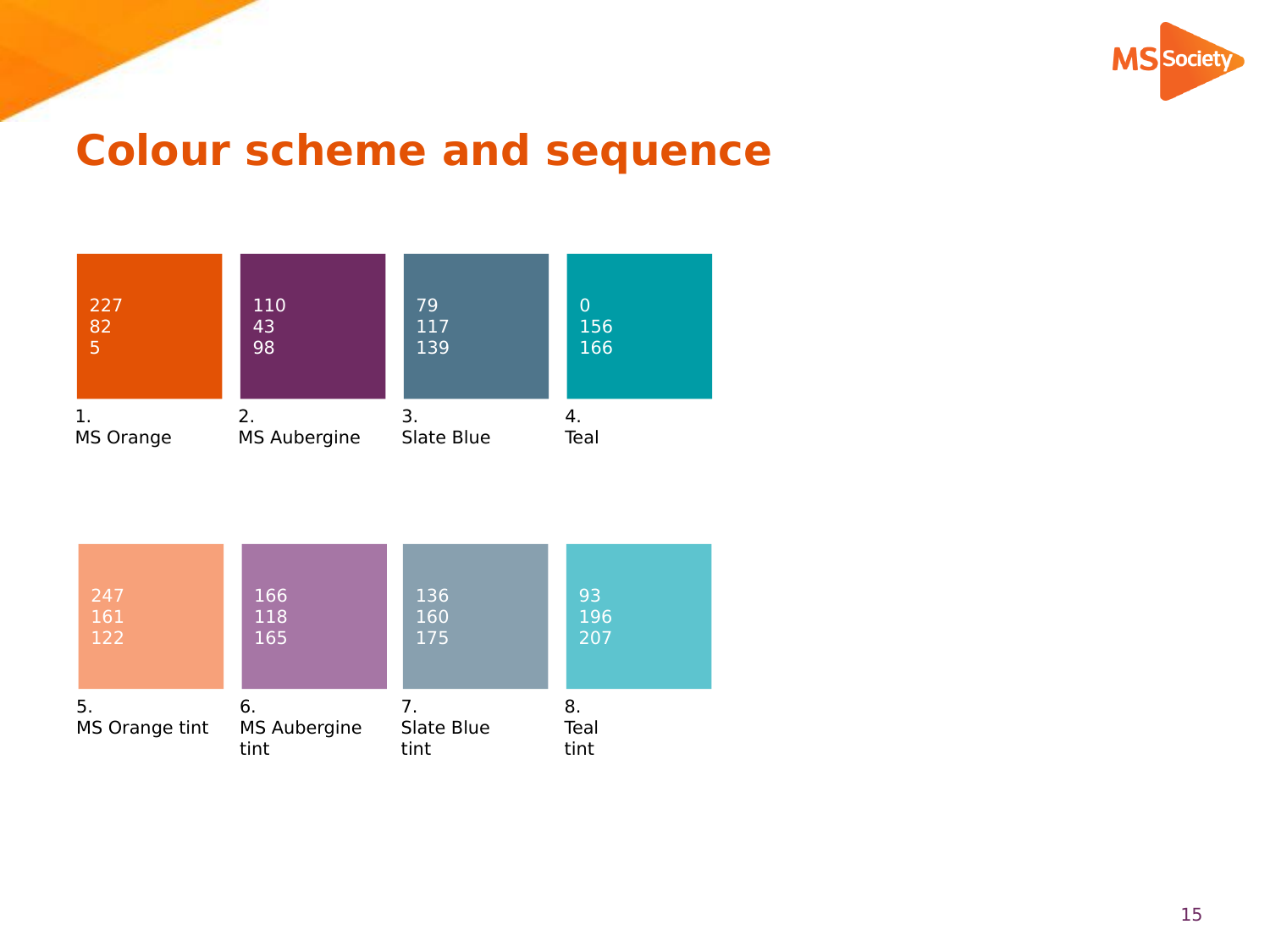

# Colour scheme and sequence
227
82
5
110
43
98
79
117
139
0
156
166
1.
MS Orange
2.
MS Aubergine
3.
Slate Blue
4.
Teal
247
161
122
166
118
165
136
160
175
93
196
207
5.
MS Orange tint
6.
MS Aubergine
tint
7.
Slate Blue
tint
8.
Teal
tint
15